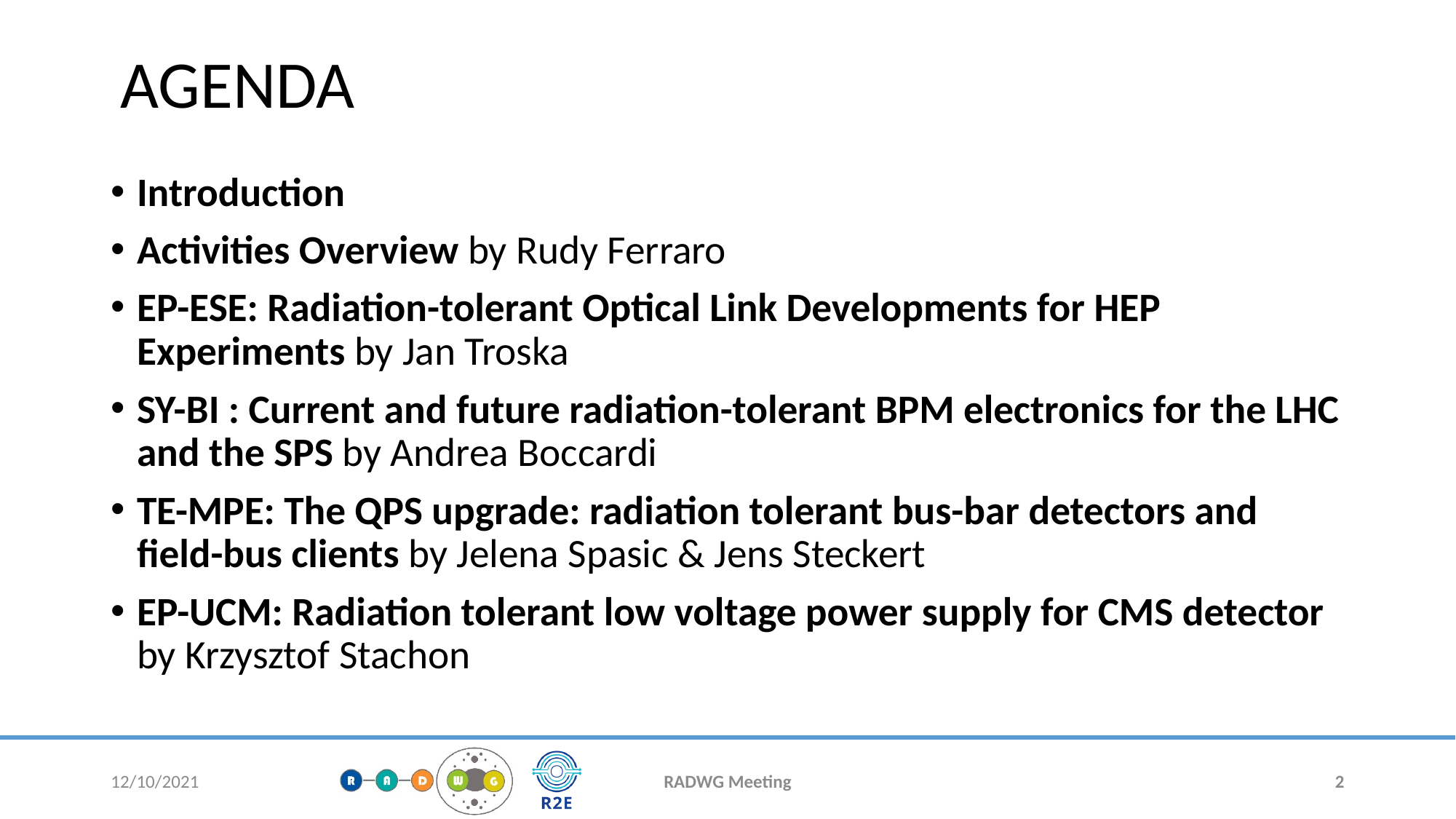

# AGENDA
Introduction
Activities Overview by Rudy Ferraro
EP-ESE: Radiation-tolerant Optical Link Developments for HEP Experiments by Jan Troska
SY-BI : Current and future radiation-tolerant BPM electronics for the LHC and the SPS by Andrea Boccardi
TE-MPE: The QPS upgrade: radiation tolerant bus-bar detectors and field-bus clients by Jelena Spasic & Jens Steckert
EP-UCM: Radiation tolerant low voltage power supply for CMS detector by Krzysztof Stachon
12/10/2021
RADWG Meeting
2